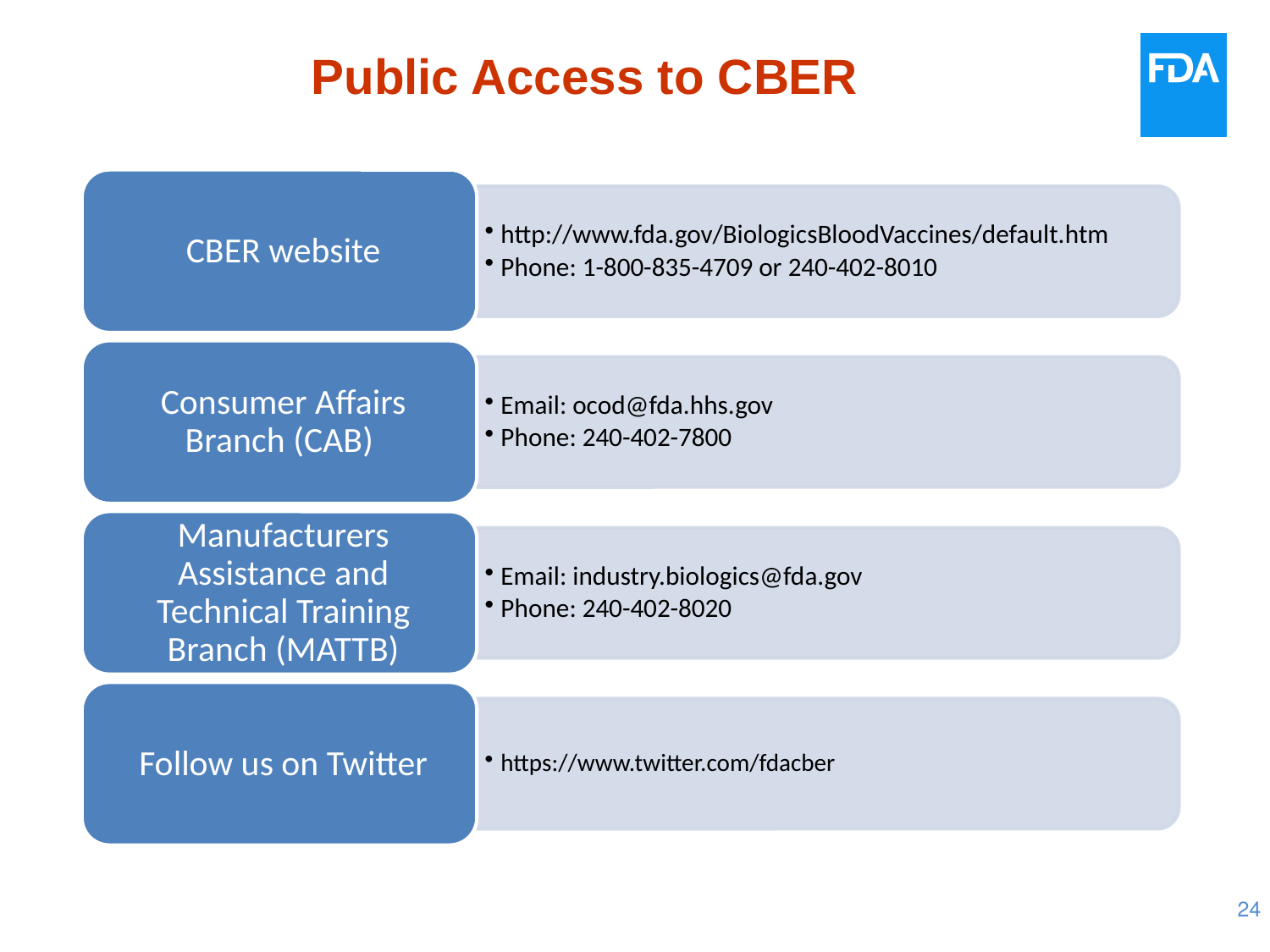

Public Access to CBER
http://www.fda.gov/BiologicsBloodVaccines/default.htm
Phone: 1-800-835-4709 or 240-402-8010
CBER website
Email: ocod@fda.hhs.gov
Phone: 240-402-7800
Consumer Affairs Branch (CAB)
Email: industry.biologics@fda.gov
Phone: 240-402-8020
Manufacturers Assistance and Technical Training Branch (MATTB)
https://www.twitter.com/fdacber
Follow us on Twitter
#